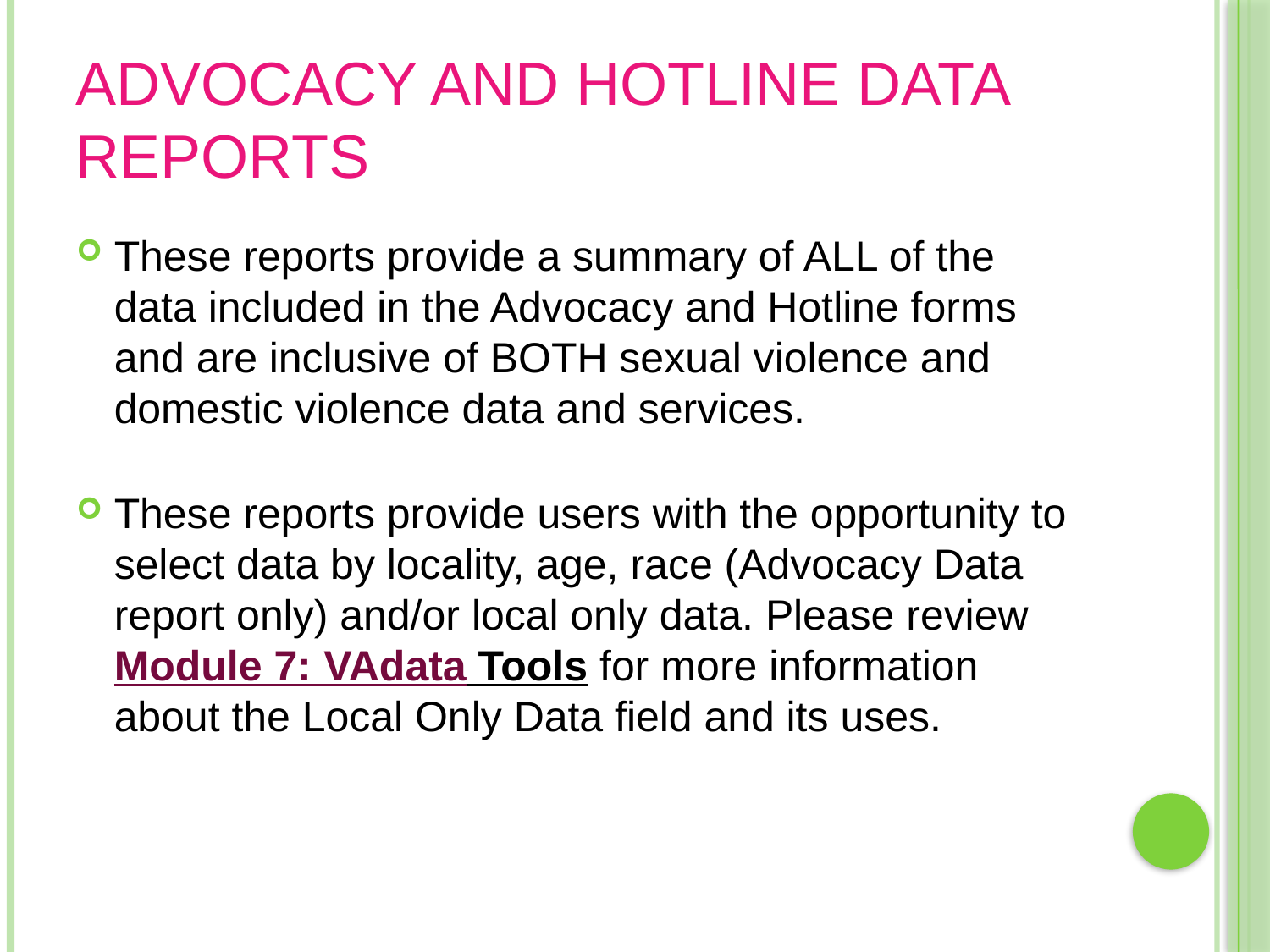

# Advocacy and Hotline Data Reports
These reports provide a summary of ALL of the data included in the Advocacy and Hotline forms and are inclusive of BOTH sexual violence and domestic violence data and services.

These reports provide users with the opportunity to select data by locality, age, race (Advocacy Data report only) and/or local only data. Please review Module 7: VAdata Tools for more information about the Local Only Data field and its uses.